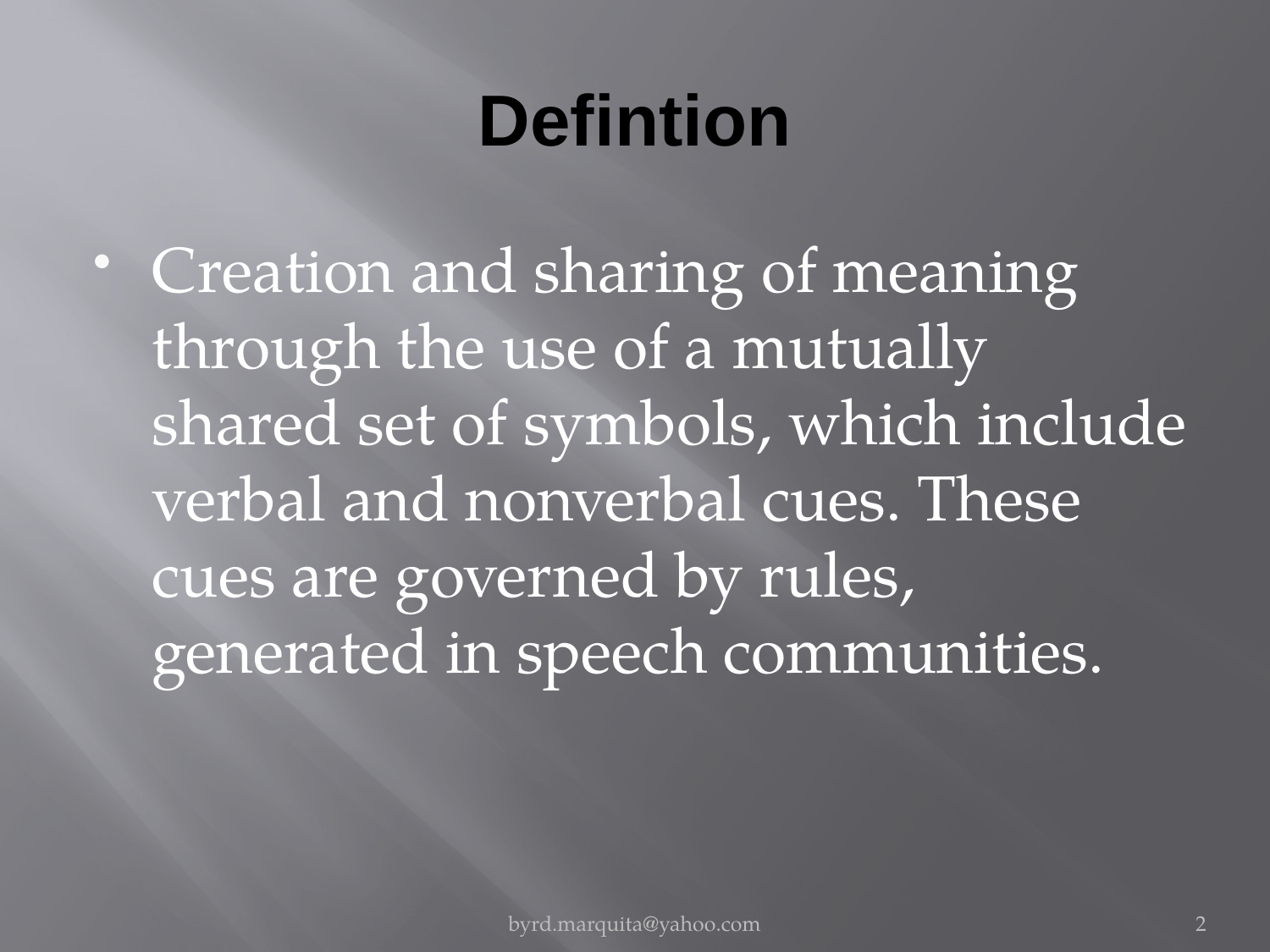

# Defintion
Creation and sharing of meaning through the use of a mutually shared set of symbols, which include verbal and nonverbal cues. These cues are governed by rules, generated in speech communities.
byrd.marquita@yahoo.com
2